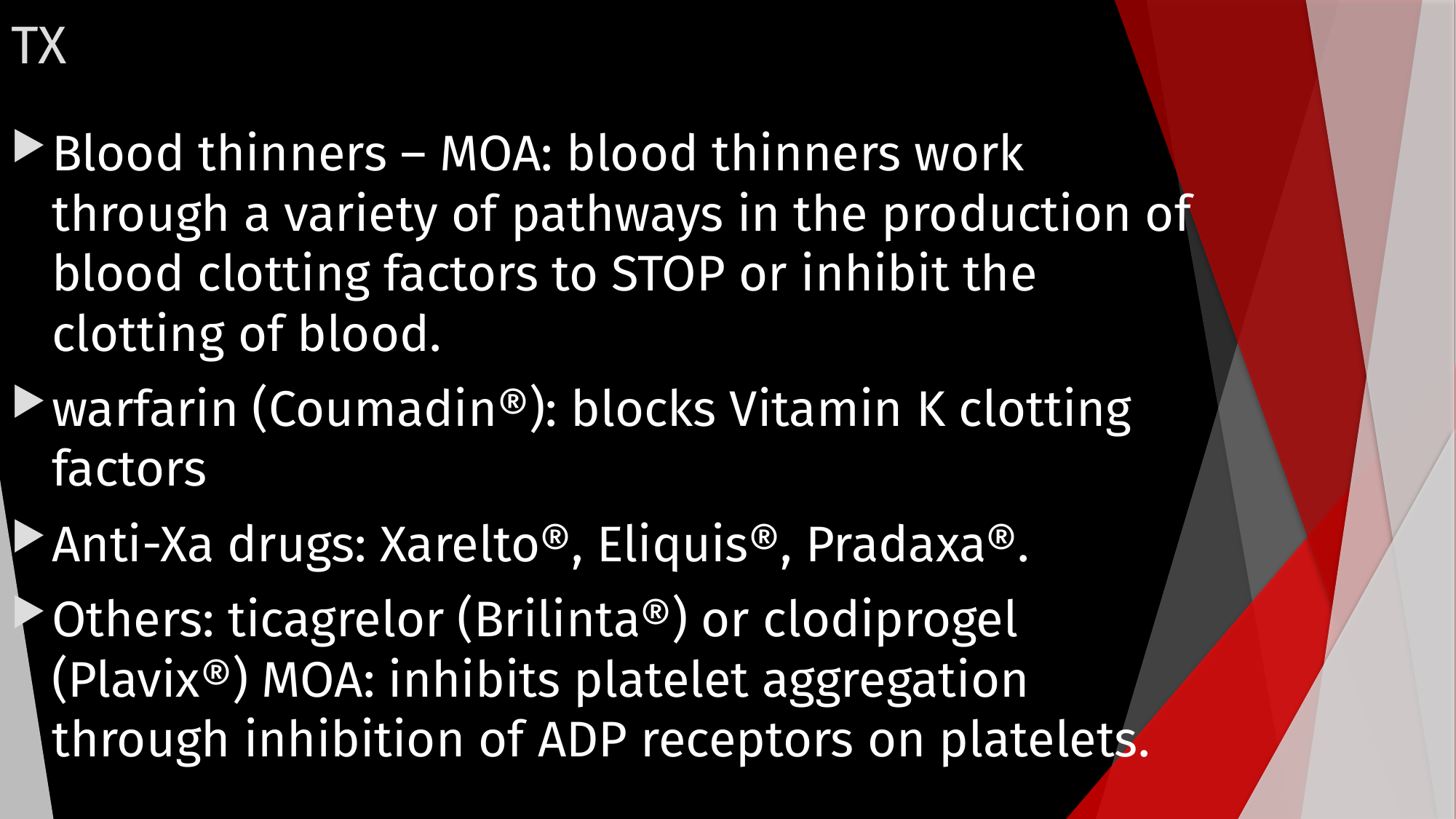

# TX
Blood thinners – MOA: blood thinners work through a variety of pathways in the production of blood clotting factors to STOP or inhibit the clotting of blood.
warfarin (Coumadin®): blocks Vitamin K clotting factors
Anti-Xa drugs: Xarelto®, Eliquis®, Pradaxa®.
Others: ticagrelor (Brilinta®) or clodiprogel (Plavix®) MOA: inhibits platelet aggregation through inhibition of ADP receptors on platelets.